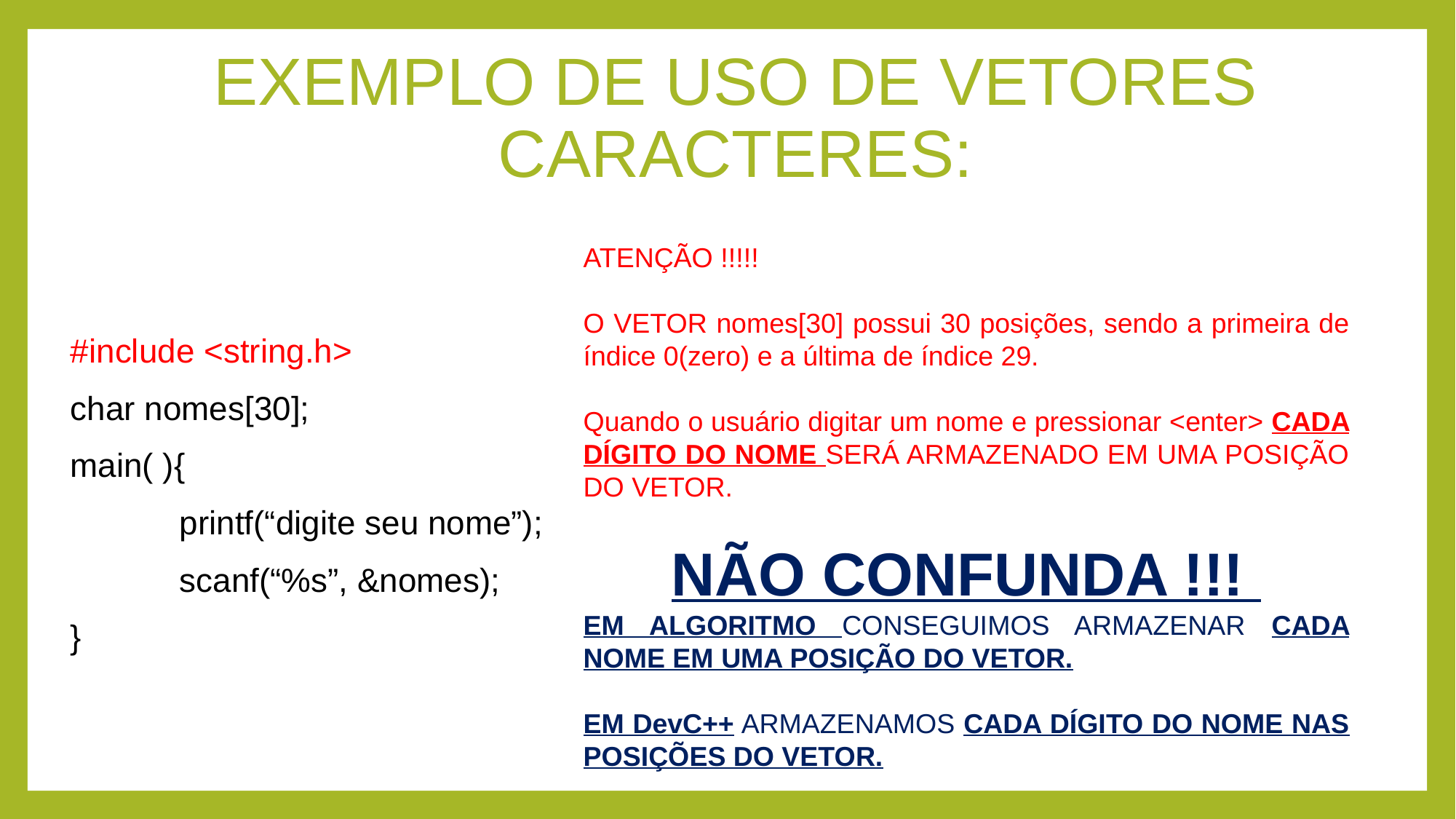

# EXEMPLO DE USO DE VETORES CARACTERES:
ATENÇÃO !!!!!

O VETOR nomes[30] possui 30 posições, sendo a primeira de índice 0(zero) e a última de índice 29.

Quando o usuário digitar um nome e pressionar <enter> CADA DÍGITO DO NOME SERÁ ARMAZENADO EM UMA POSIÇÃO DO VETOR.

NÃO CONFUNDA !!!
EM ALGORITMO CONSEGUIMOS ARMAZENAR CADA NOME EM UMA POSIÇÃO DO VETOR.

EM DevC++ ARMAZENAMOS CADA DÍGITO DO NOME NAS POSIÇÕES DO VETOR.

#include <string.h>
char nomes[30];
main( ){
	printf(“digite seu nome”);
	scanf(“%s”, &nomes);
}